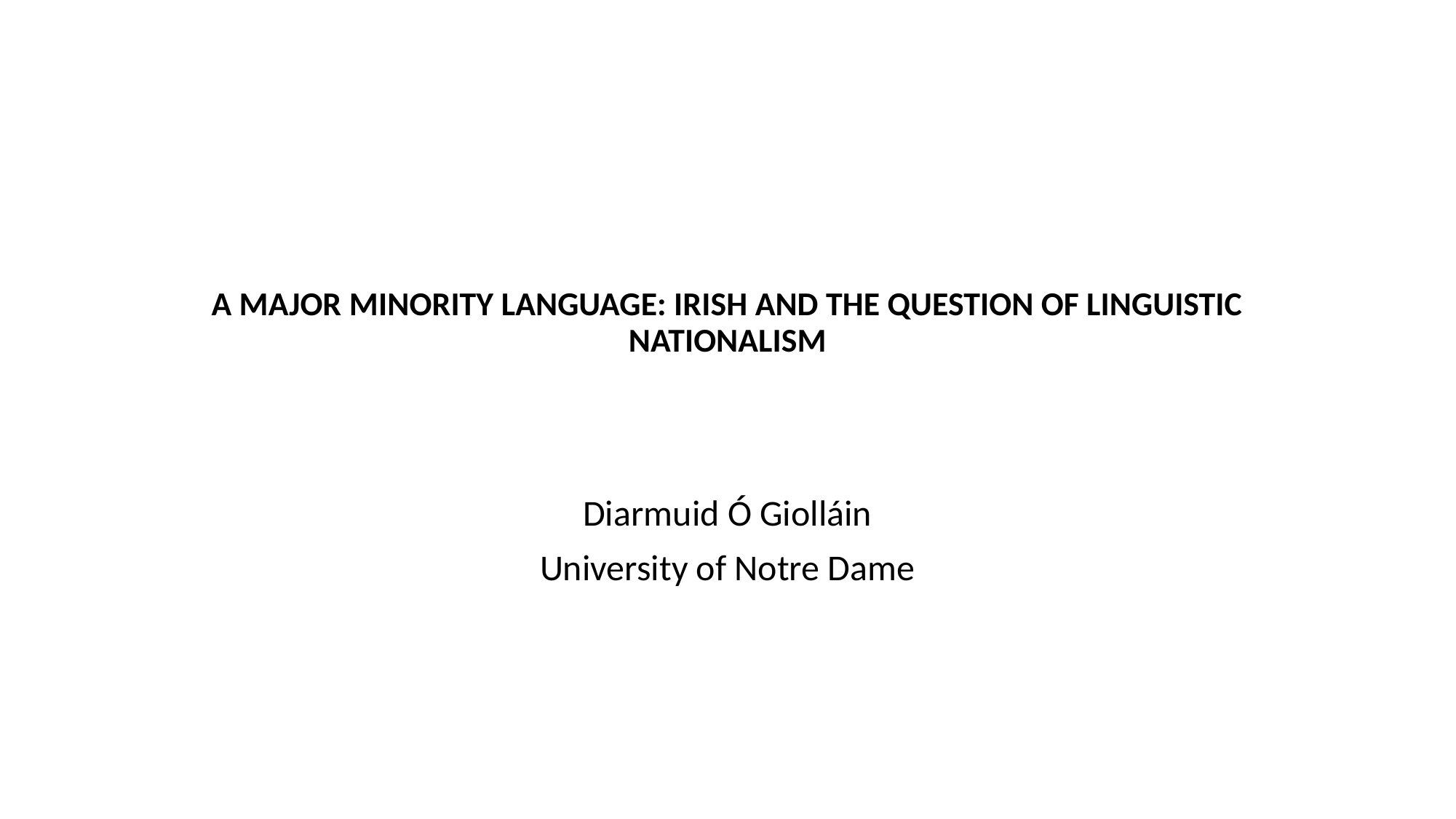

# A MAJOR MINORITY LANGUAGE: IRISH AND THE QUESTION OF LINGUISTIC NATIONALISM

Diarmuid Ó Giolláin
University of Notre Dame